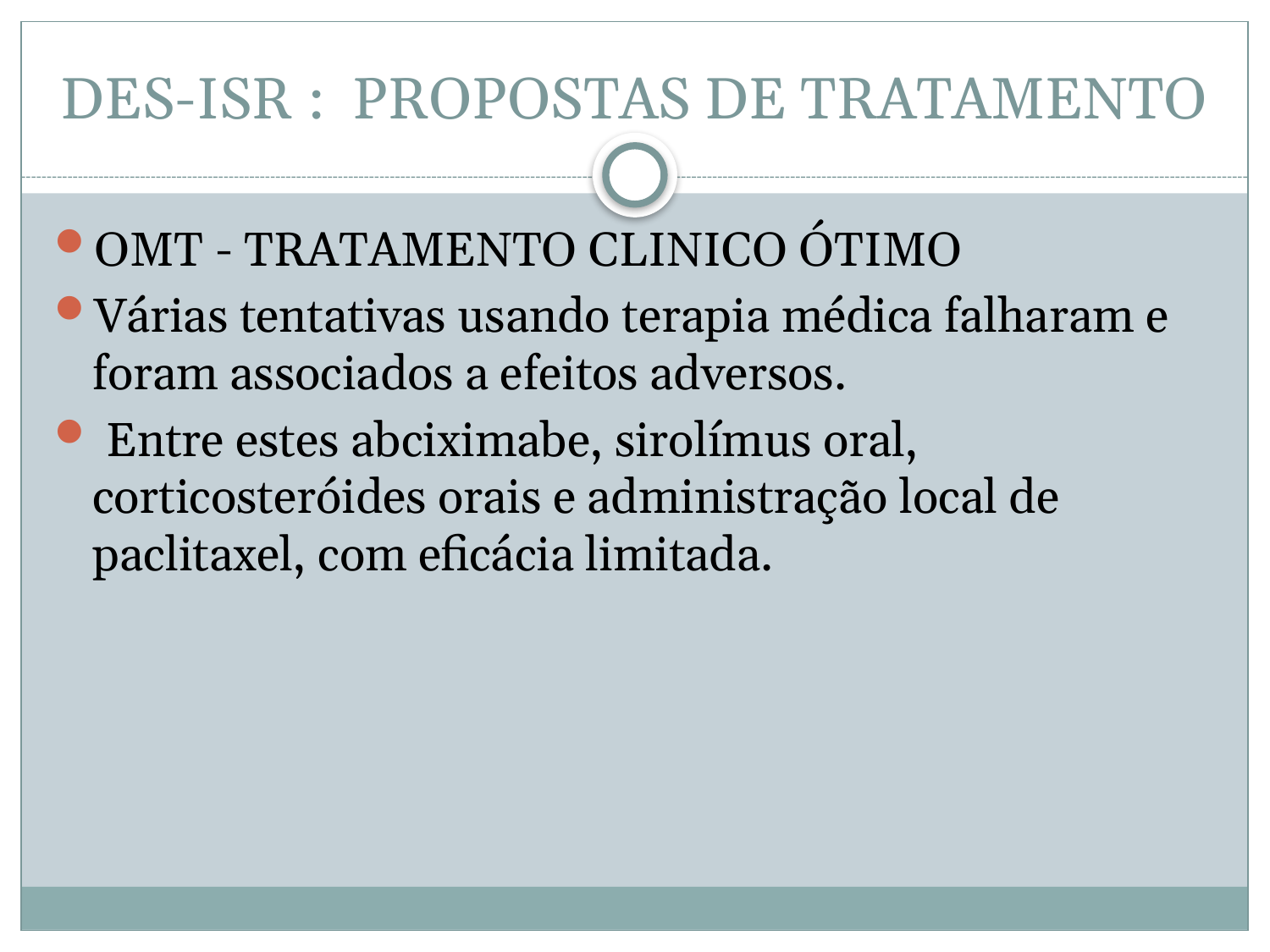

# DES-ISR :  PROPOSTAS DE TRATAMENTO
OMT - TRATAMENTO CLINICO ÓTIMO
Várias tentativas usando terapia médica falharam e foram associados a efeitos adversos.
 Entre estes abciximabe, sirolímus oral, corticosteróides orais e administração local de paclitaxel, com eficácia limitada.